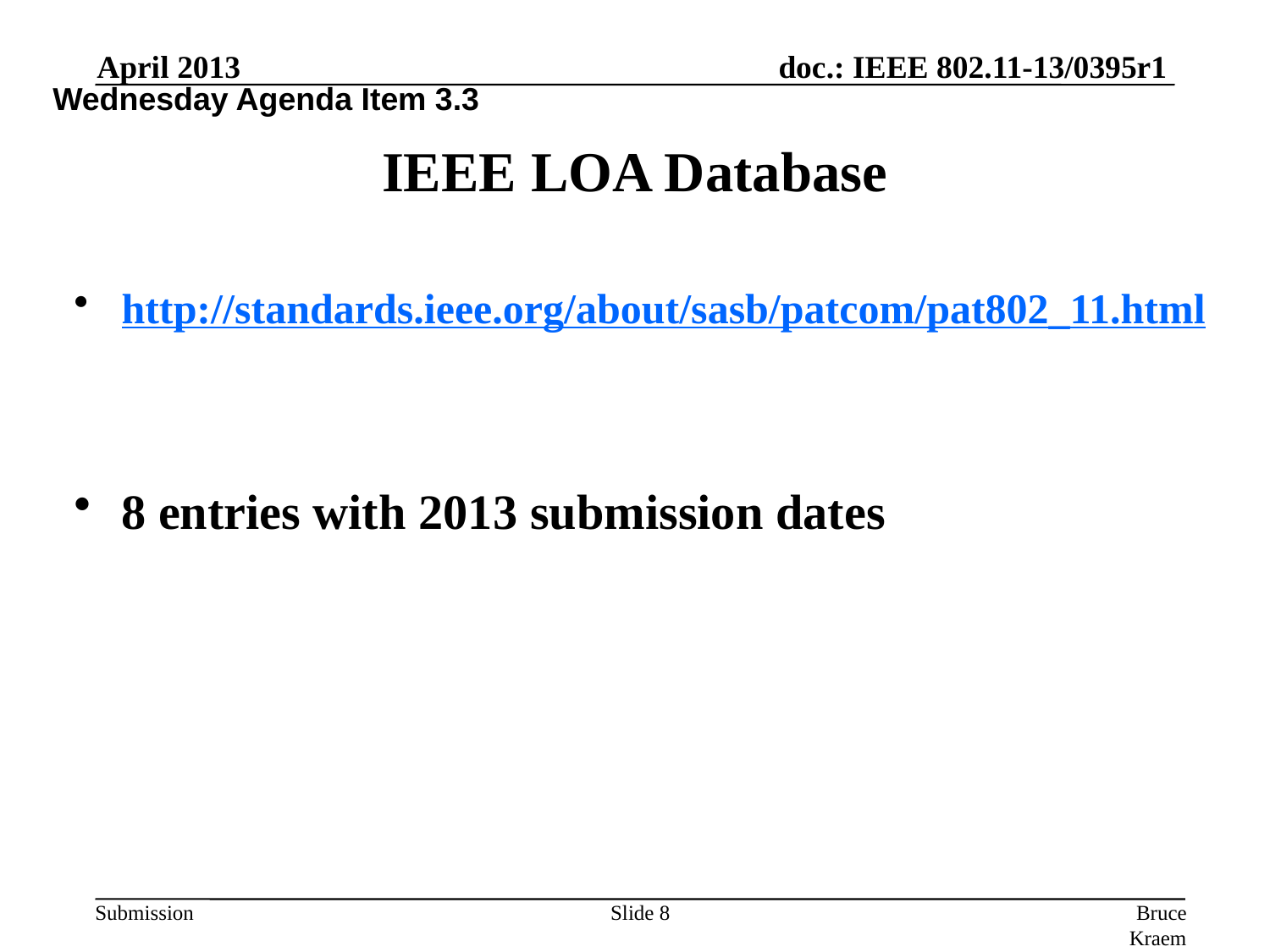

April 2013
Wednesday Agenda Item 3.3
# IEEE LOA Database
http://standards.ieee.org/about/sasb/patcom/pat802_11.html

8 entries with 2013 submission dates

Slide 8
Bruce Kraemer, Marvell